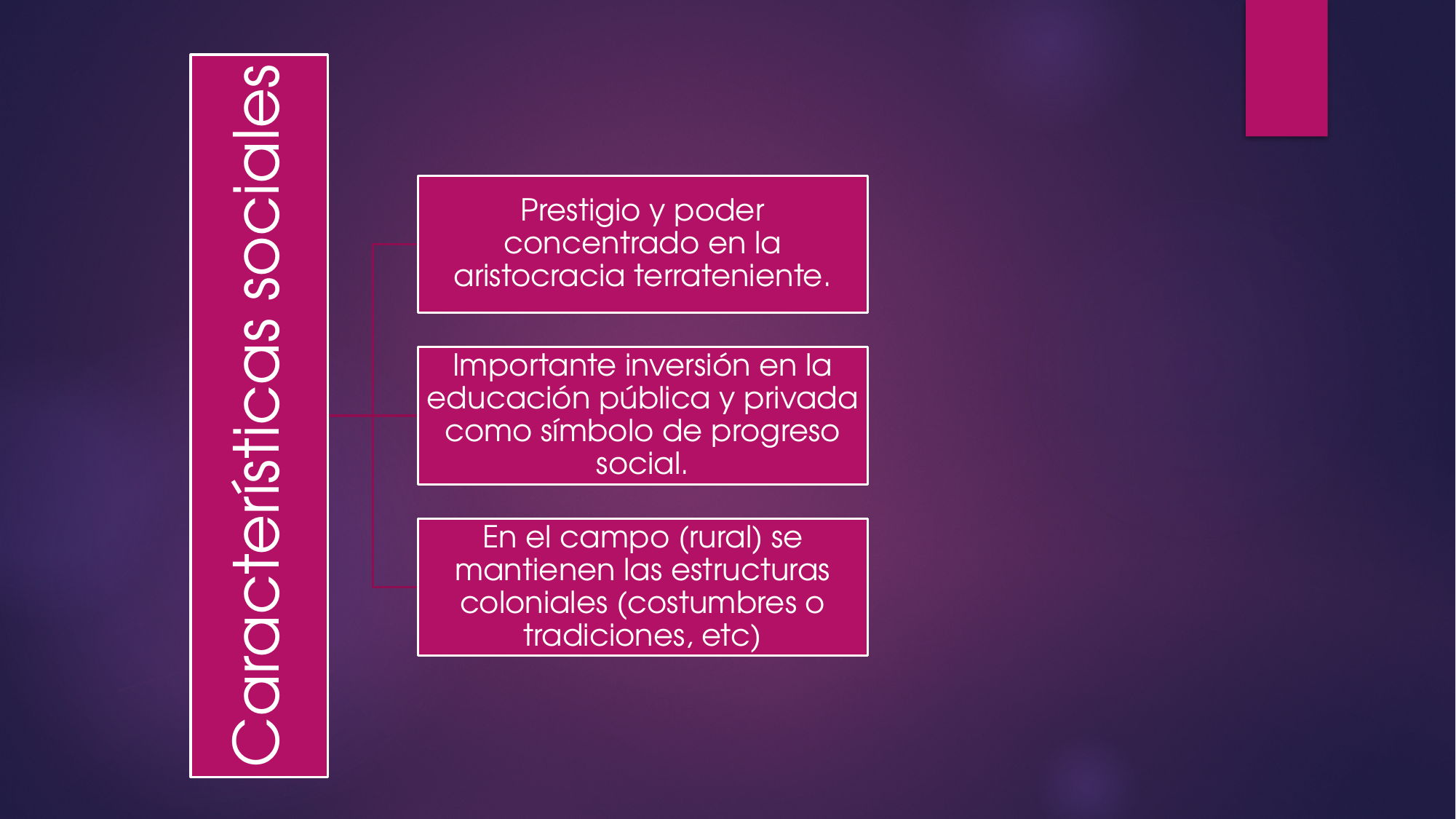

Características sociales
Prestigio y poder concentrado en la aristocracia terrateniente.
Importante inversión en la educación pública y privada como símbolo de progreso social.
En el campo (rural) se mantienen las estructuras coloniales (costumbres o tradiciones, etc)